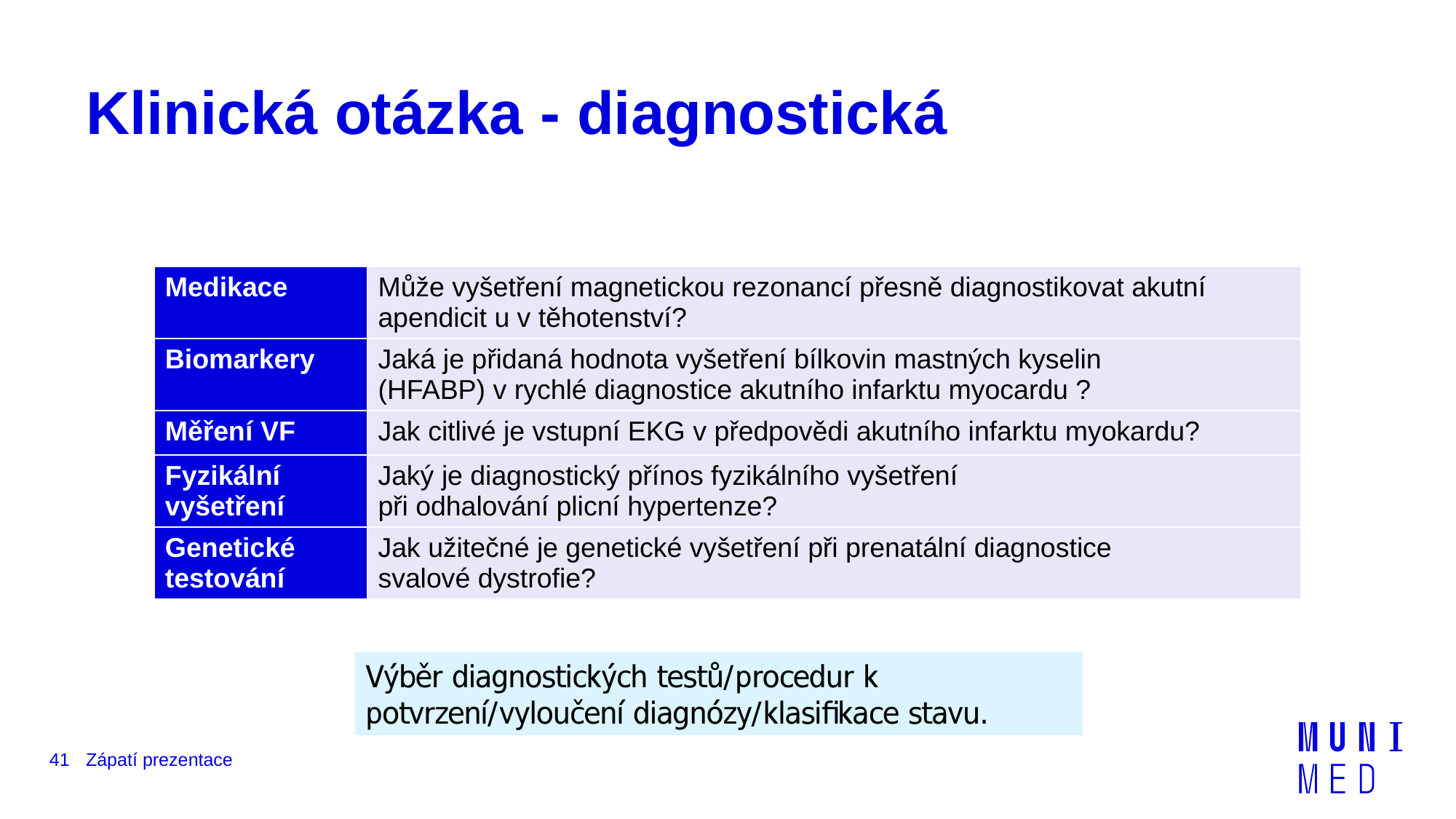

# Klinická otázka - diagnostická

| Medikace | Může vyšetření magnetickou rezonancí přesně diagnostikovat akutní apendicit u v těhotenství? |
| --- | --- |
| Biomarkery | Jaká je přidaná hodnota vyšetření bílkovin mastných kyselin (HFABP) v rychlé diagnostice akutního infarktu myocardu ? |
| Měření VF | Jak citlivé je vstupní EKG v předpovědi akutního infarktu myokardu? |
| Fyzikální vyšetření | Jaký je diagnostický přínos fyzikálního vyšetření při odhalování plicní hypertenze? |
| Genetické testování | Jak užitečné je genetické vyšetření při prenatální diagnostice svalové dystrofie? |
Výběr diagnostických testů/procedur k potvrzení/vyloučení diagnózy/klasifikace stavu.
41
Zápatí prezentace